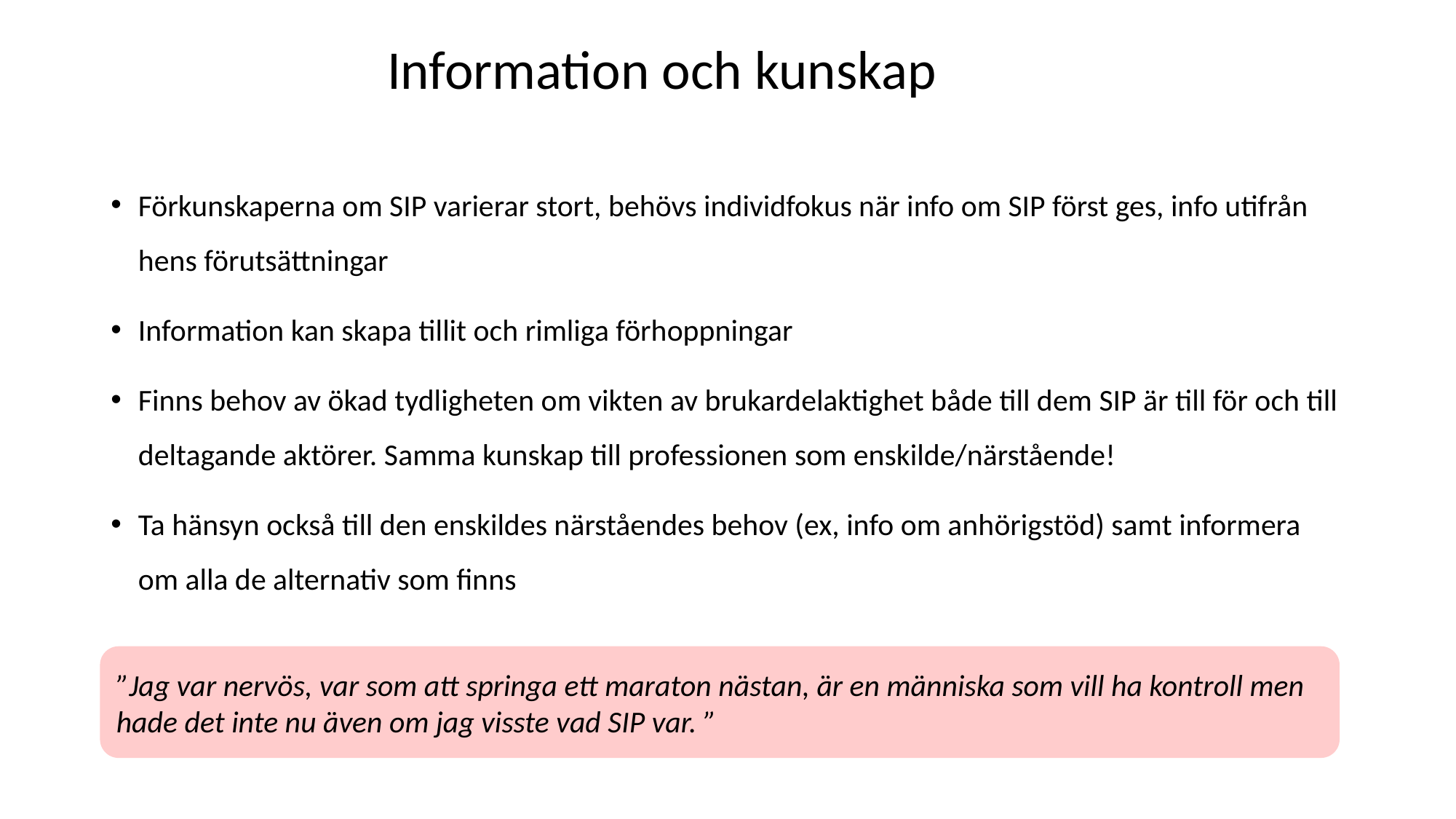

# Information och kunskap
Förkunskaperna om SIP varierar stort, behövs individfokus när info om SIP först ges, info utifrån hens förutsättningar
Information kan skapa tillit och rimliga förhoppningar
Finns behov av ökad tydligheten om vikten av brukardelaktighet både till dem SIP är till för och till deltagande aktörer. Samma kunskap till professionen som enskilde/närstående!
Ta hänsyn också till den enskildes närståendes behov (ex, info om anhörigstöd) samt informera om alla de alternativ som finns

”Jag var nervös, var som att springa ett maraton nästan, är en människa som vill ha kontroll men hade det inte nu även om jag visste vad SIP var. ”